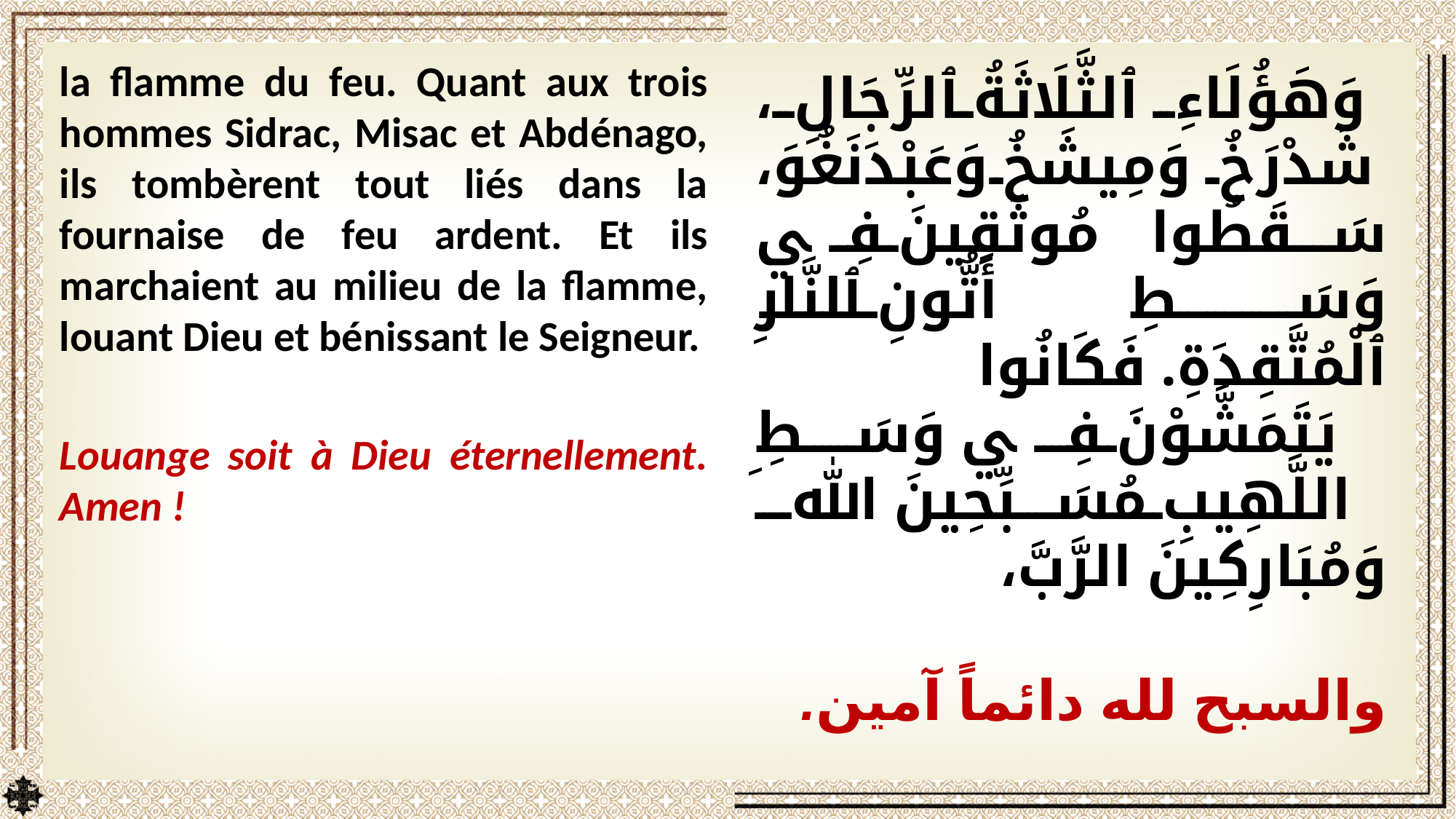

la flamme du feu. Quant aux trois hommes Sidrac, Misac et Abdénago, ils tombèrent tout liés dans la fournaise de feu ardent. Et ils marchaient au milieu de la flamme, louant Dieu et bénissant le Seigneur.

Louange soit à Dieu éternellement. Amen !
وَهَؤُلَاءِ ٱلثَّلَاثَةُ ٱلرِّجَالِ، شَدْرَخُ وَمِيشَخُ وَعَبْدَنَغُوَ، سَقَطُوا مُوثَقِينَ فِي وَسَطِ أَتُّونِ ٱلنَّارِ ٱلْمُتَّقِدَةِ. فَكَانُوا يَتَمَشَّوْنَ فِي وَسَطِ اللَّهِيبِ مُسَبِّحِينَ اللهَ وَمُبَارِكِينَ الرَّبَّ،

والسبح لله دائماً آمين.